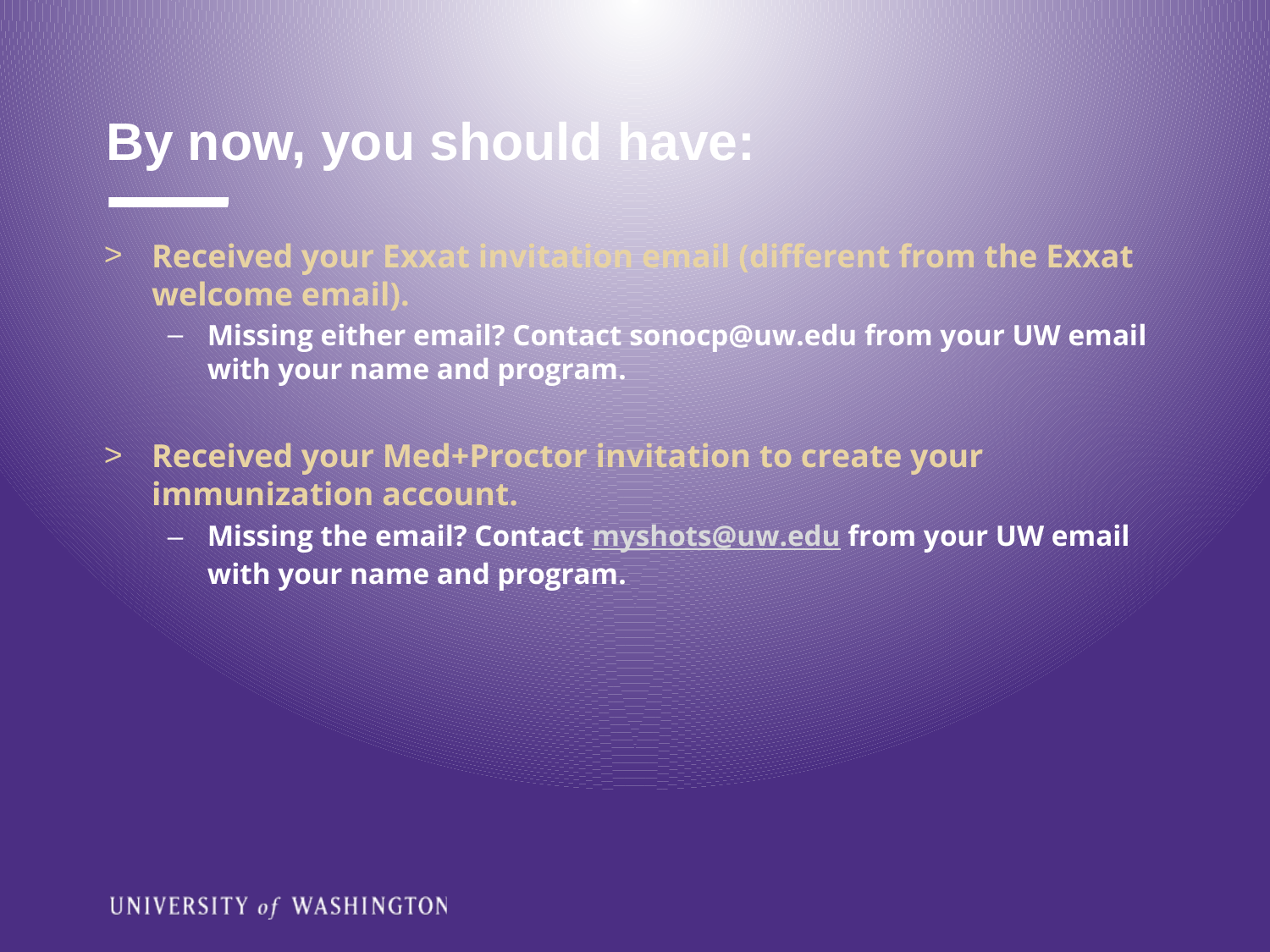

# By now, you should have:
Received your Exxat invitation email (different from the Exxat welcome email).
Missing either email? Contact sonocp@uw.edu from your UW email with your name and program.

Received your Med+Proctor invitation to create your immunization account.
Missing the email? Contact myshots@uw.edu from your UW email with your name and program.